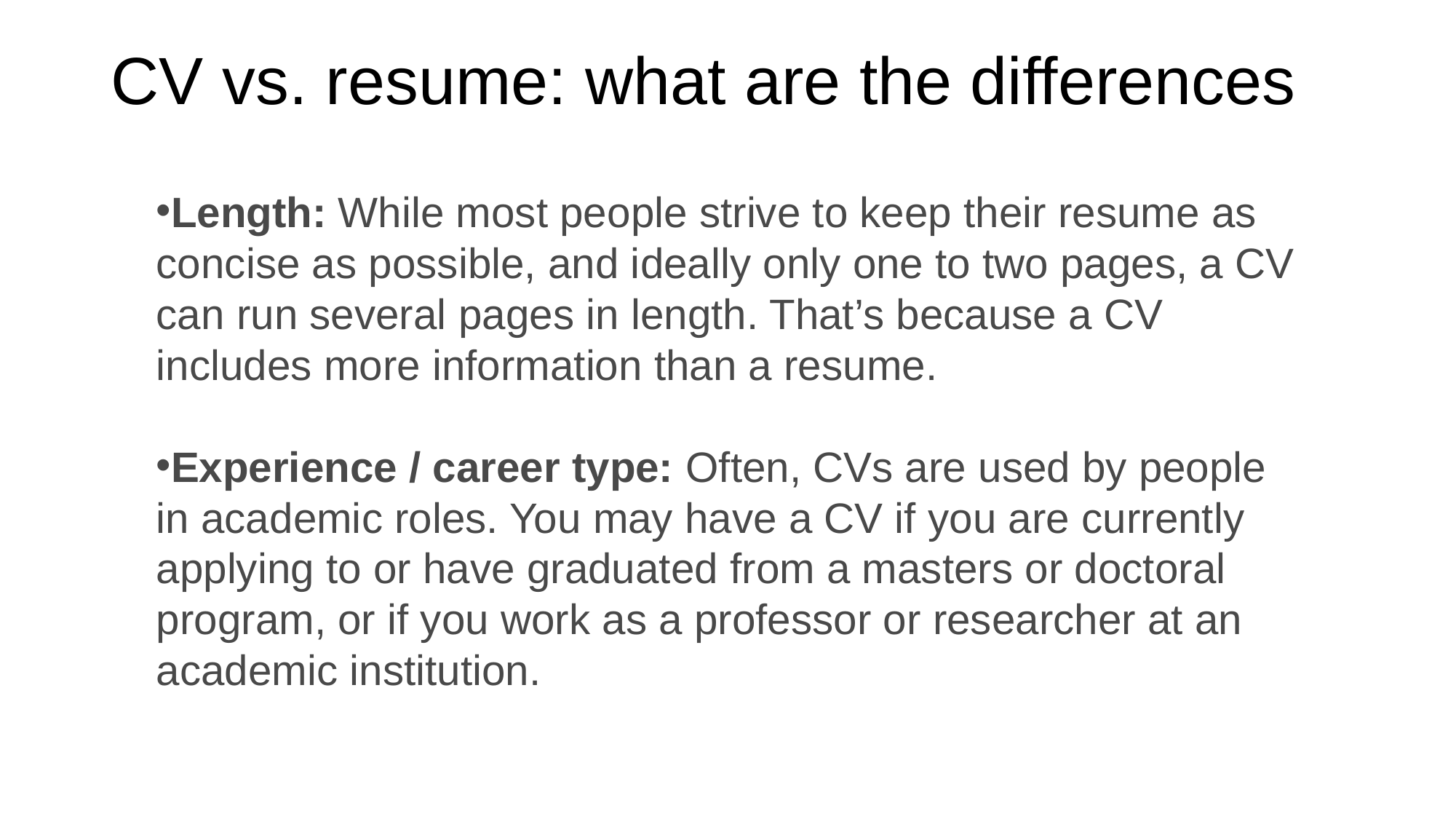

# CV vs. resume: what are the differences
Length: While most people strive to keep their resume as concise as possible, and ideally only one to two pages, a CV can run several pages in length. That’s because a CV includes more information than a resume.

Experience / career type: Often, CVs are used by people in academic roles. You may have a CV if you are currently applying to or have graduated from a masters or doctoral program, or if you work as a professor or researcher at an academic institution.